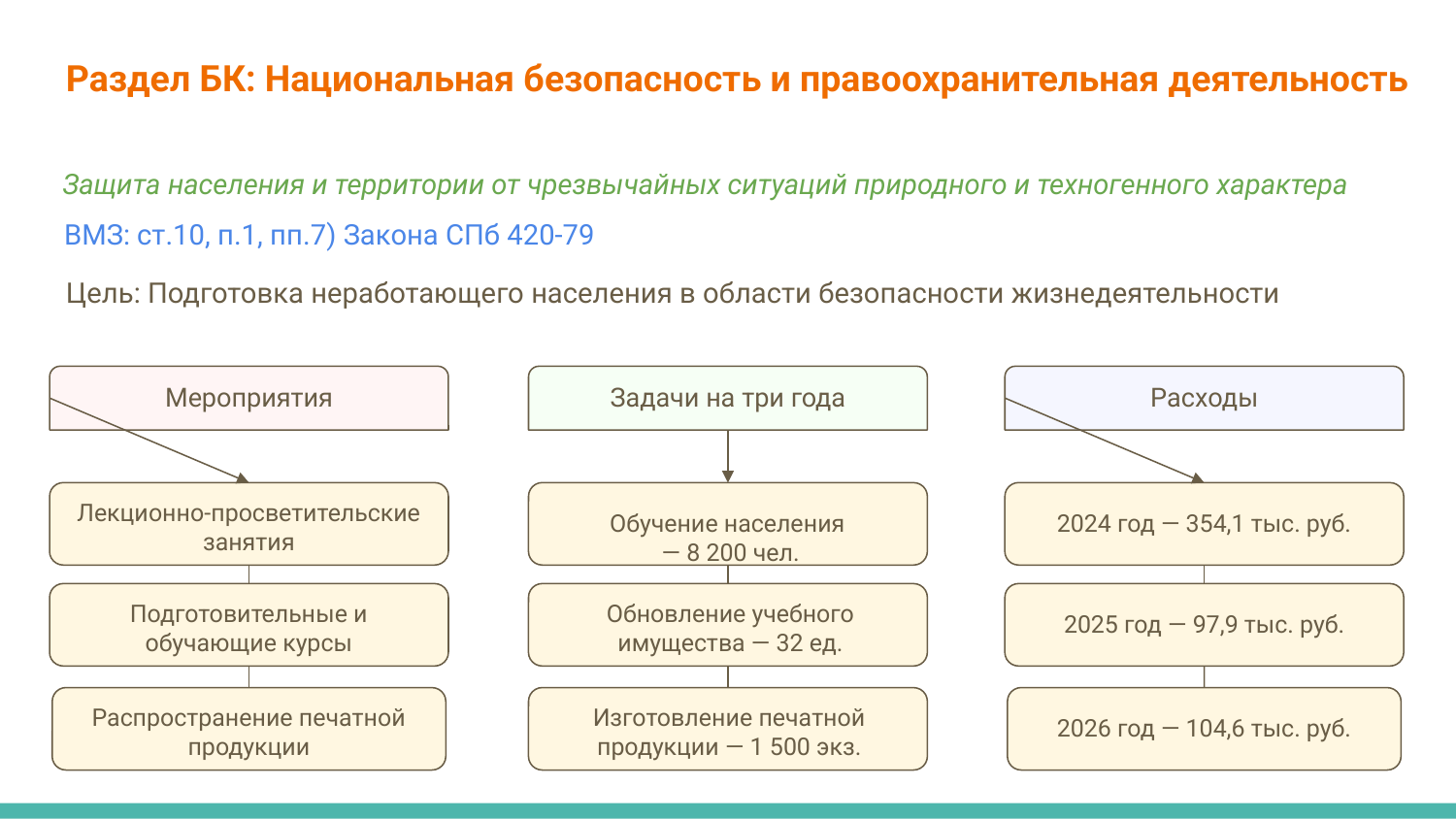

# Раздел БК: Национальная безопасность и правоохранительная деятельность
Защита населения и территории от чрезвычайных ситуаций природного и техногенного характера
ВМЗ: ст.10, п.1, пп.7) Закона СПб 420-79
Цель: Подготовка неработающего населения в области безопасности жизнедеятельности

Мероприятия

Задачи на три года

Расходы

Лекционно-просветительские занятия

Обучение населения
— 8 200 чел.
2024 год — 354,1 тыс. руб.

Подготовительные и обучающие курсы

Обновление учебного имущества — 32 ед.

2025 год — 97,9 тыс. руб.

Изготовление печатной продукции — 1 500 экз.

Распространение печатной продукции
2026 год — 104,6 тыс. руб.